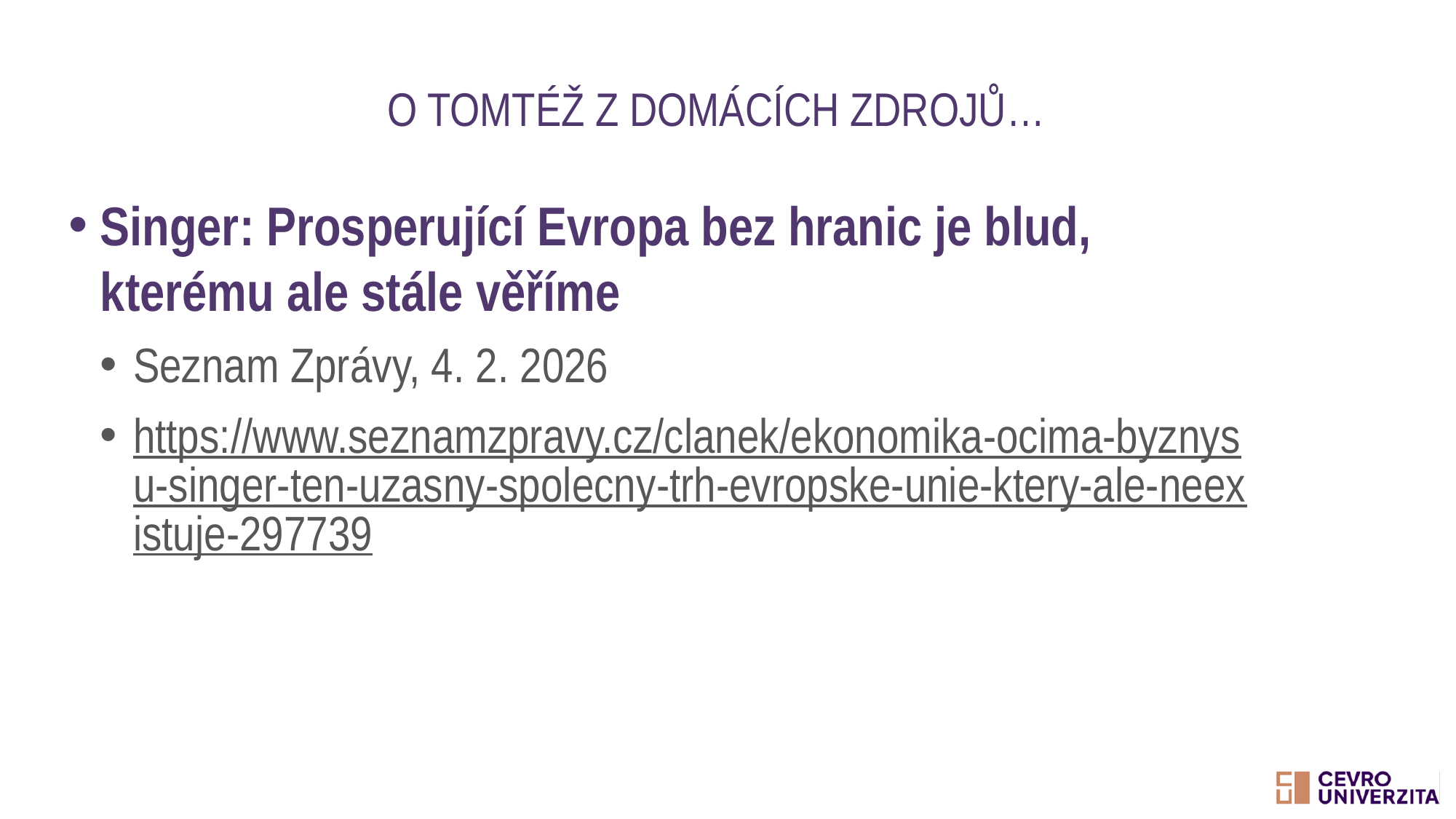

# O TOMTÉŽ Z DOMÁCÍCH ZDROJŮ…
Singer: Prosperující Evropa bez hranic je blud, kterému ale stále věříme
Seznam Zprávy, 4. 2. 2026
https://www.seznamzpravy.cz/clanek/ekonomika-ocima-byznysu-singer-ten-uzasny-spolecny-trh-evropske-unie-ktery-ale-neexistuje-297739